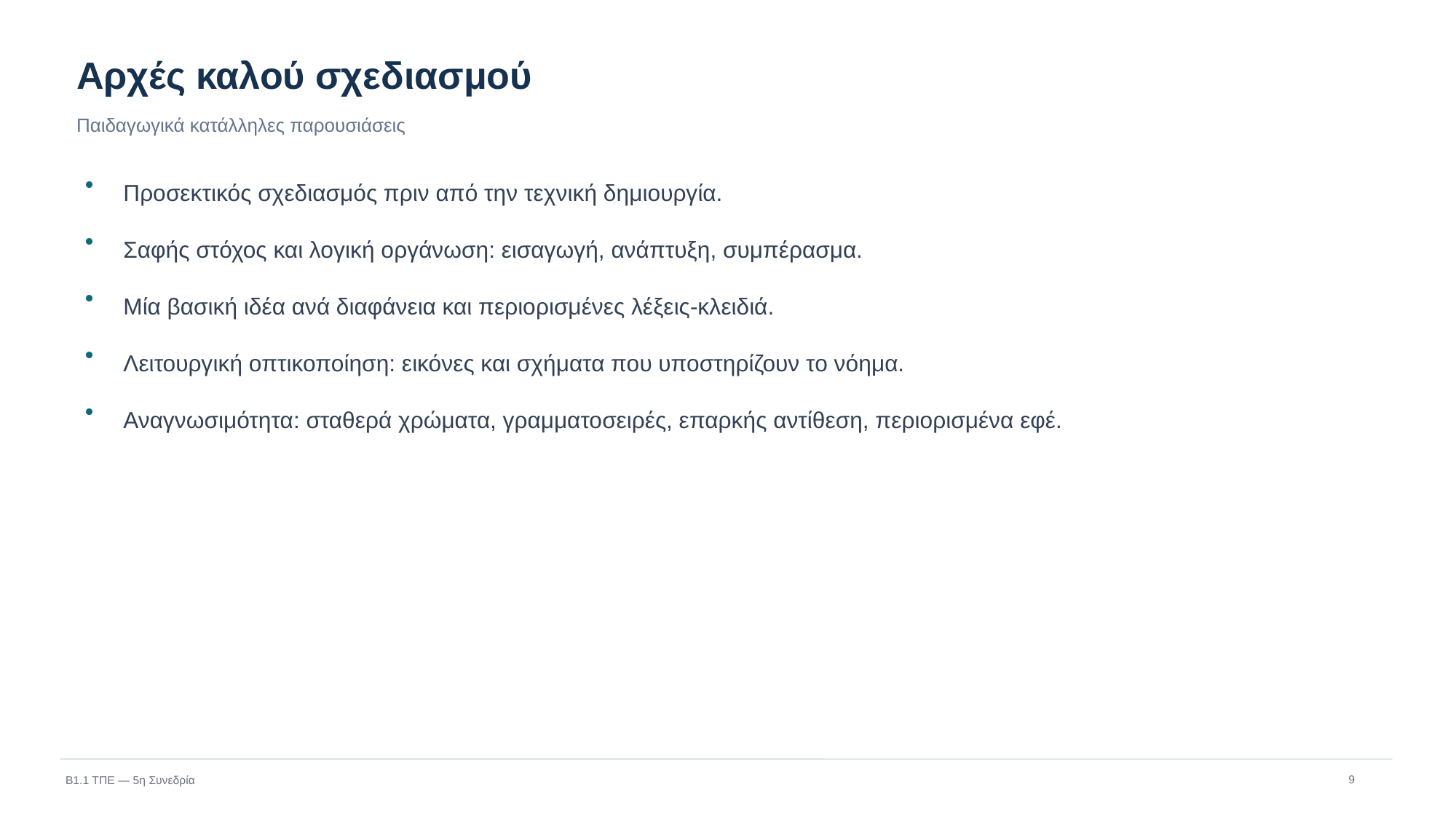

Αρχές καλού σχεδιασμού
Παιδαγωγικά κατάλληλες παρουσιάσεις
Προσεκτικός σχεδιασμός πριν από την τεχνική δημιουργία.
•
Σαφής στόχος και λογική οργάνωση: εισαγωγή, ανάπτυξη, συμπέρασμα.
•
Μία βασική ιδέα ανά διαφάνεια και περιορισμένες λέξεις-κλειδιά.
•
Λειτουργική οπτικοποίηση: εικόνες και σχήματα που υποστηρίζουν το νόημα.
•
Αναγνωσιμότητα: σταθερά χρώματα, γραμματοσειρές, επαρκής αντίθεση, περιορισμένα εφέ.
•
9